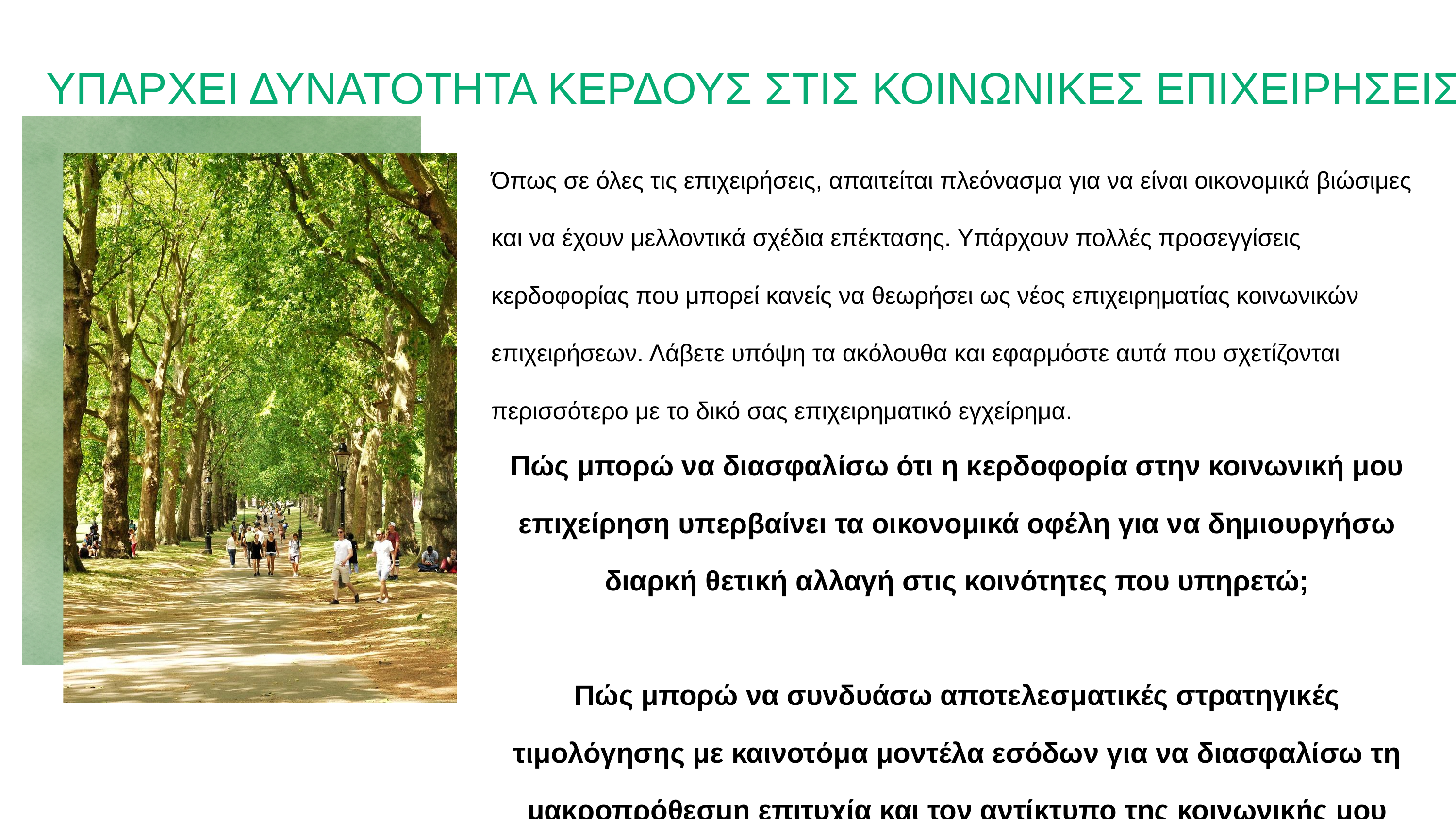

ΥΠΑΡΧΕΙ ΔΥΝΑΤΟΤΗΤΑ ΚΕΡΔΟΥΣ ΣΤΙΣ ΚΟΙΝΩΝΙΚΕΣ ΕΠΙΧΕΙΡΗΣΕΙΣ;

Όπως σε όλες τις επιχειρήσεις, απαιτείται πλεόνασμα για να είναι οικονομικά βιώσιμες και να έχουν μελλοντικά σχέδια επέκτασης. Υπάρχουν πολλές προσεγγίσεις κερδοφορίας που μπορεί κανείς να θεωρήσει ως νέος επιχειρηματίας κοινωνικών επιχειρήσεων. Λάβετε υπόψη τα ακόλουθα και εφαρμόστε αυτά που σχετίζονται περισσότερο με το δικό σας επιχειρηματικό εγχείρημα.
Πώς μπορώ να διασφαλίσω ότι η κερδοφορία στην κοινωνική μου επιχείρηση υπερβαίνει τα οικονομικά οφέλη για να δημιουργήσω διαρκή θετική αλλαγή στις κοινότητες που υπηρετώ;

Πώς μπορώ να συνδυάσω αποτελεσματικές στρατηγικές τιμολόγησης με καινοτόμα μοντέλα εσόδων για να διασφαλίσω τη μακροπρόθεσμη επιτυχία και τον αντίκτυπο της κοινωνικής μου επιχείρησης;